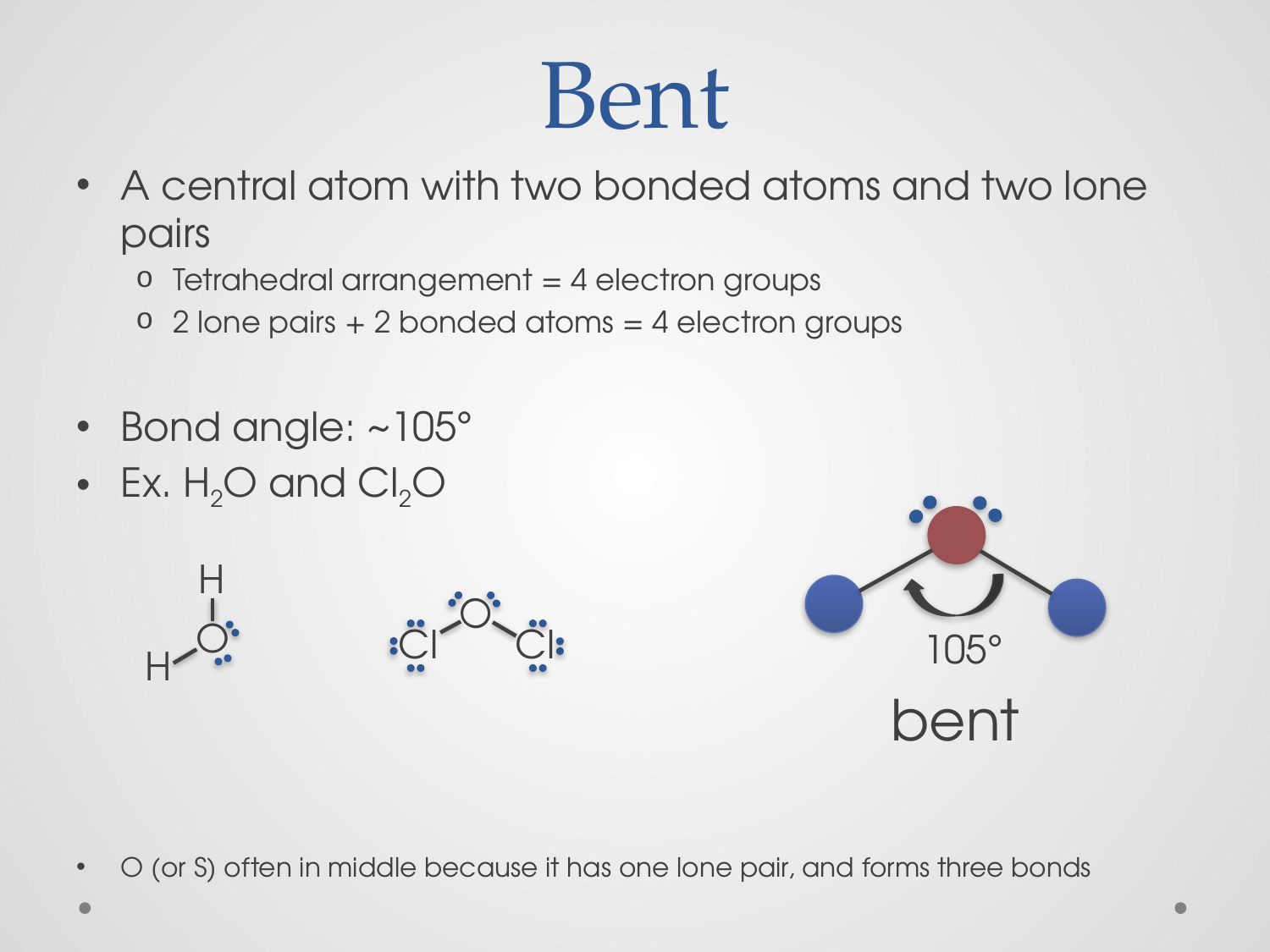

# Bent
A central atom with two bonded atoms and two lone pairs
Tetrahedral arrangement = 4 electron groups
2 lone pairs + 2 bonded atoms = 4 electron groups

Bond angle: ~105°
Ex. H2O and Cl2O

O (or S) often in middle because it has one lone pair, and forms three bonds

105°
bent

H
O
H

O

Cl
Cl